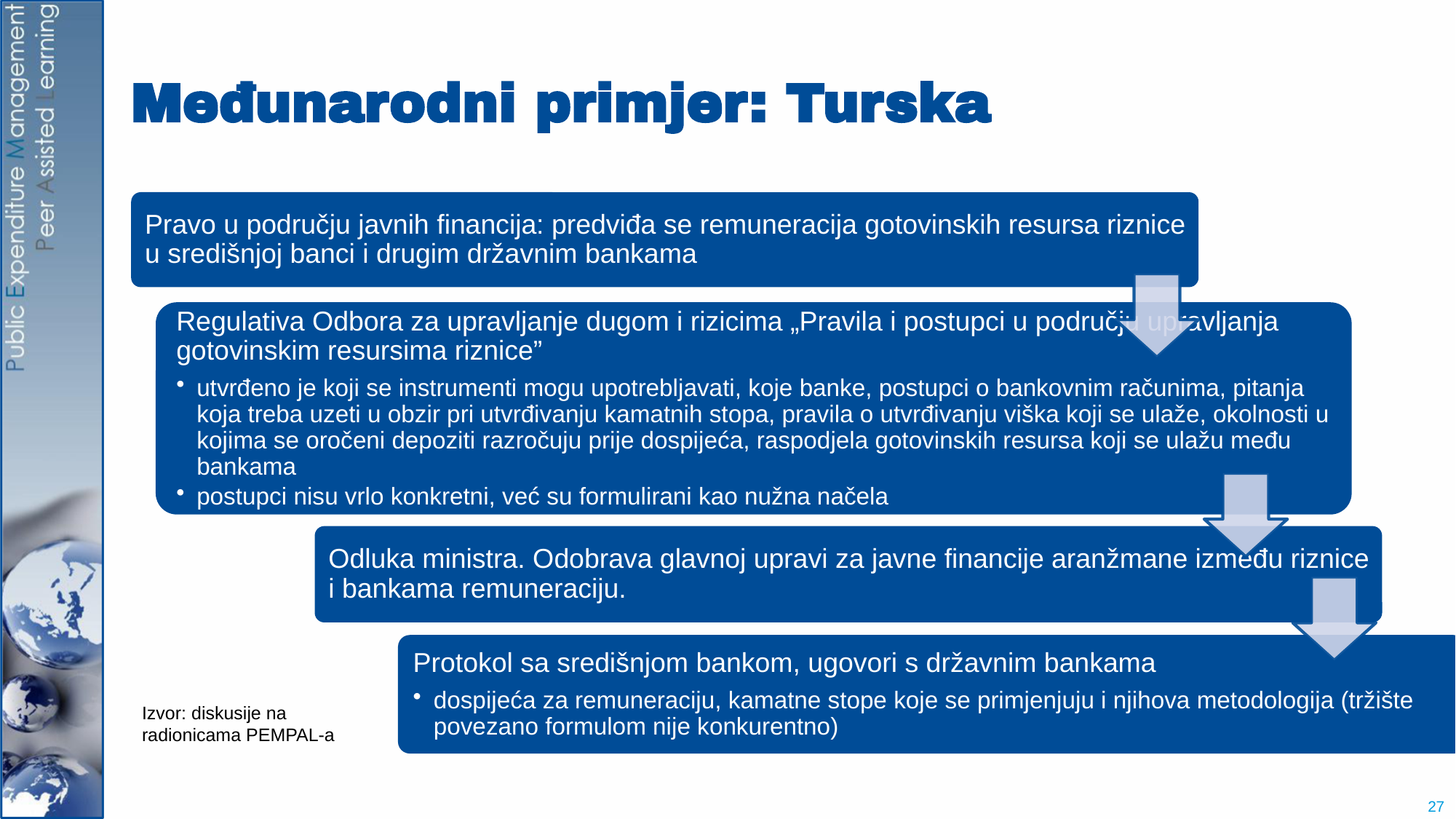

# Međunarodni primjer: Turska
Pravo u području javnih financija: predviđa se remuneracija gotovinskih resursa riznice u središnjoj banci i drugim državnim bankama
Regulativa Odbora za upravljanje dugom i rizicima „Pravila i postupci u području upravljanja gotovinskim resursima riznice”
utvrđeno je koji se instrumenti mogu upotrebljavati, koje banke, postupci o bankovnim računima, pitanja koja treba uzeti u obzir pri utvrđivanju kamatnih stopa, pravila o utvrđivanju viška koji se ulaže, okolnosti u kojima se oročeni depoziti razročuju prije dospijeća, raspodjela gotovinskih resursa koji se ulažu među bankama
postupci nisu vrlo konkretni, već su formulirani kao nužna načela
Odluka ministra. Odobrava glavnoj upravi za javne financije aranžmane između riznice i bankama remuneraciju.
Protokol sa središnjom bankom, ugovori s državnim bankama
dospijeća za remuneraciju, kamatne stope koje se primjenjuju i njihova metodologija (tržište povezano formulom nije konkurentno)

Izvor: diskusije na radionicama PEMPAL-a